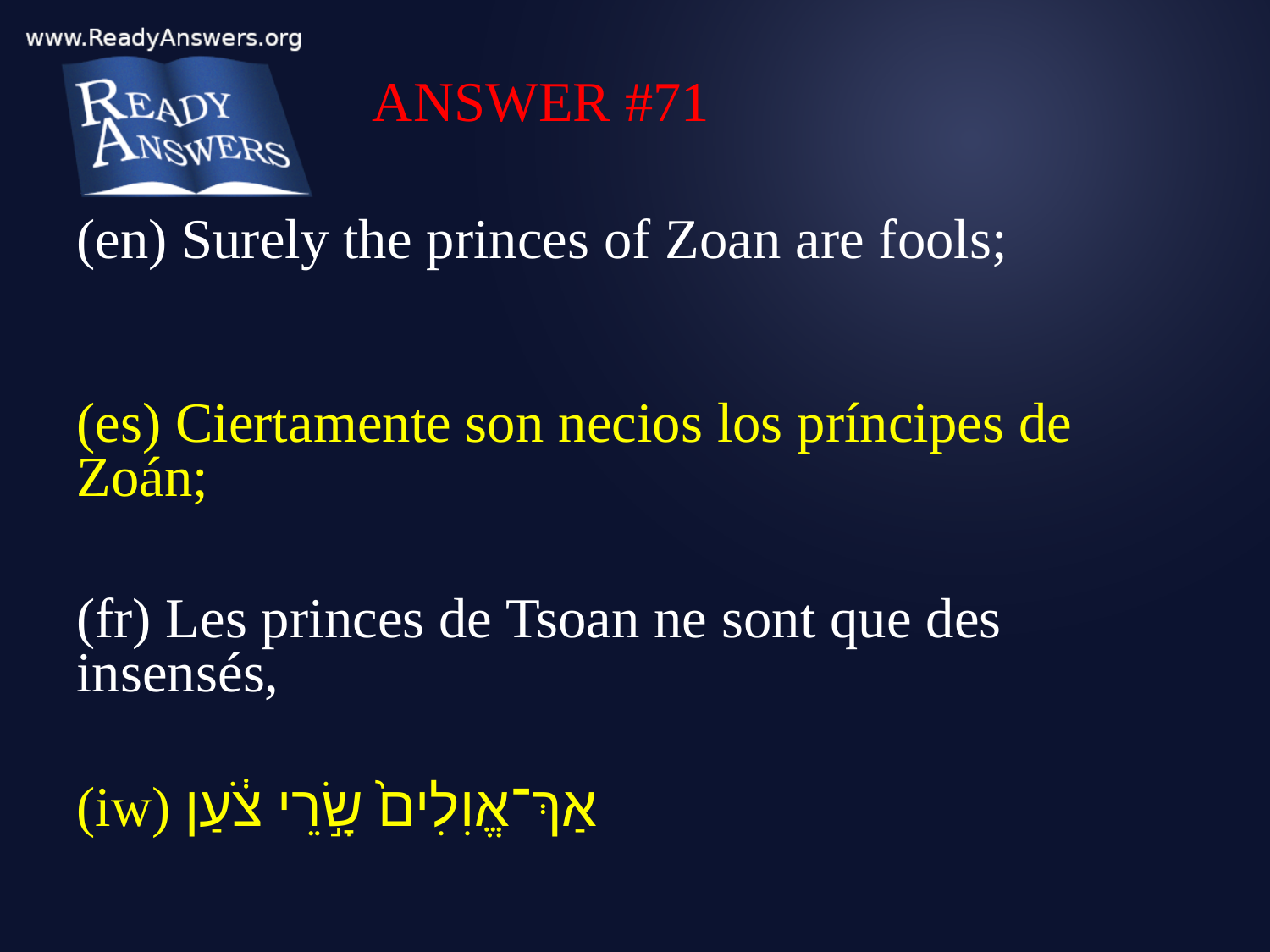

ANSWER #71
(en) Surely the princes of Zoan are fools;
(es) Ciertamente son necios los príncipes de Zoán;
(fr) Les princes de Tsoan ne sont que des insensés,
(iw) אַךְ־אֱוִלִים֙ שָׂ֣רֵי צֹ֔עַן